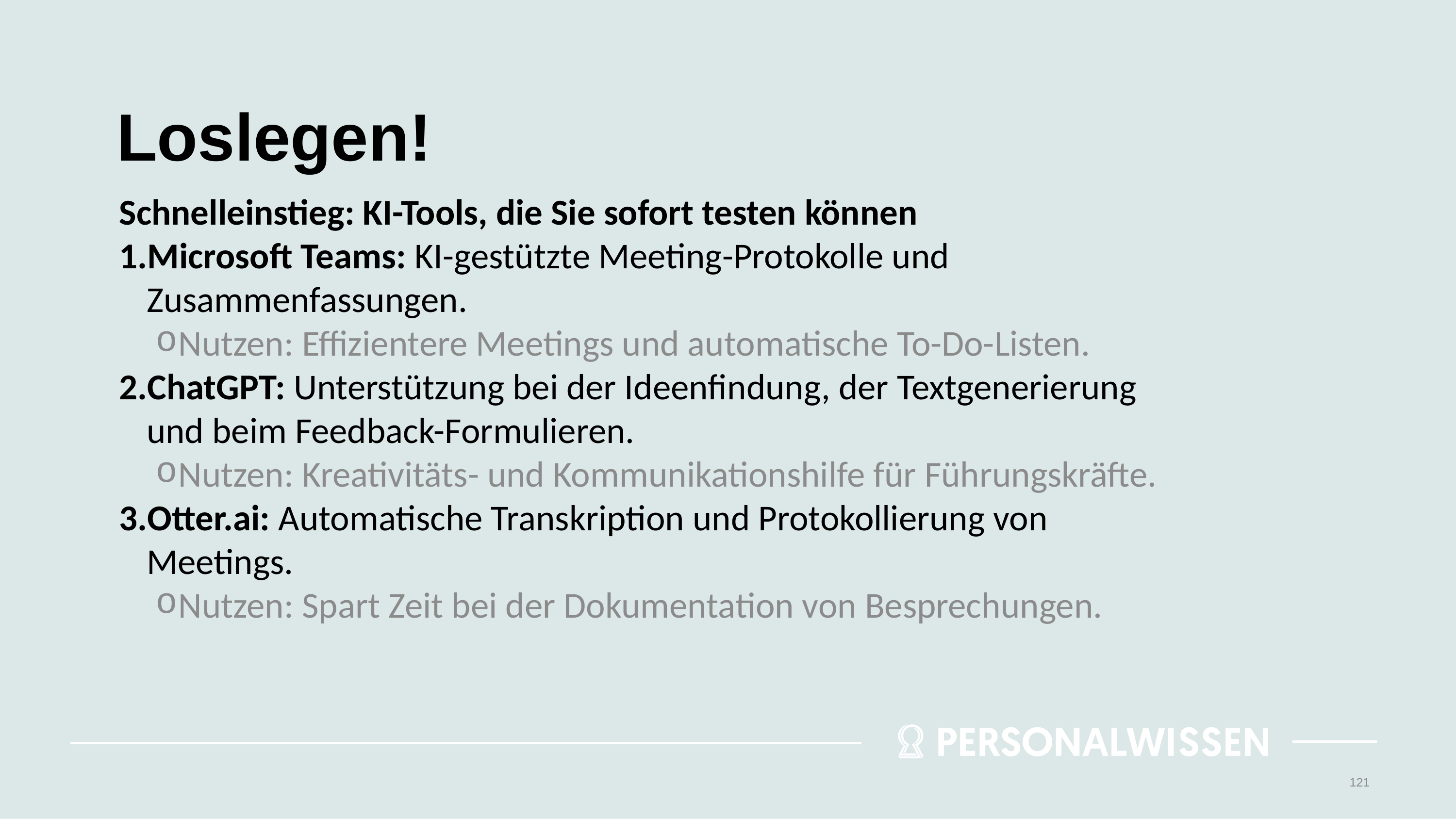

# Loslegen!
Schnelleinstieg: KI-Tools, die Sie sofort testen können
Microsoft Teams: KI-gestützte Meeting-Protokolle und Zusammenfassungen.
Nutzen: Effizientere Meetings und automatische To-Do-Listen.
ChatGPT: Unterstützung bei der Ideenfindung, der Textgenerierung und beim Feedback-Formulieren.
Nutzen: Kreativitäts- und Kommunikationshilfe für Führungskräfte.
Otter.ai: Automatische Transkription und Protokollierung von Meetings.
Nutzen: Spart Zeit bei der Dokumentation von Besprechungen.
121